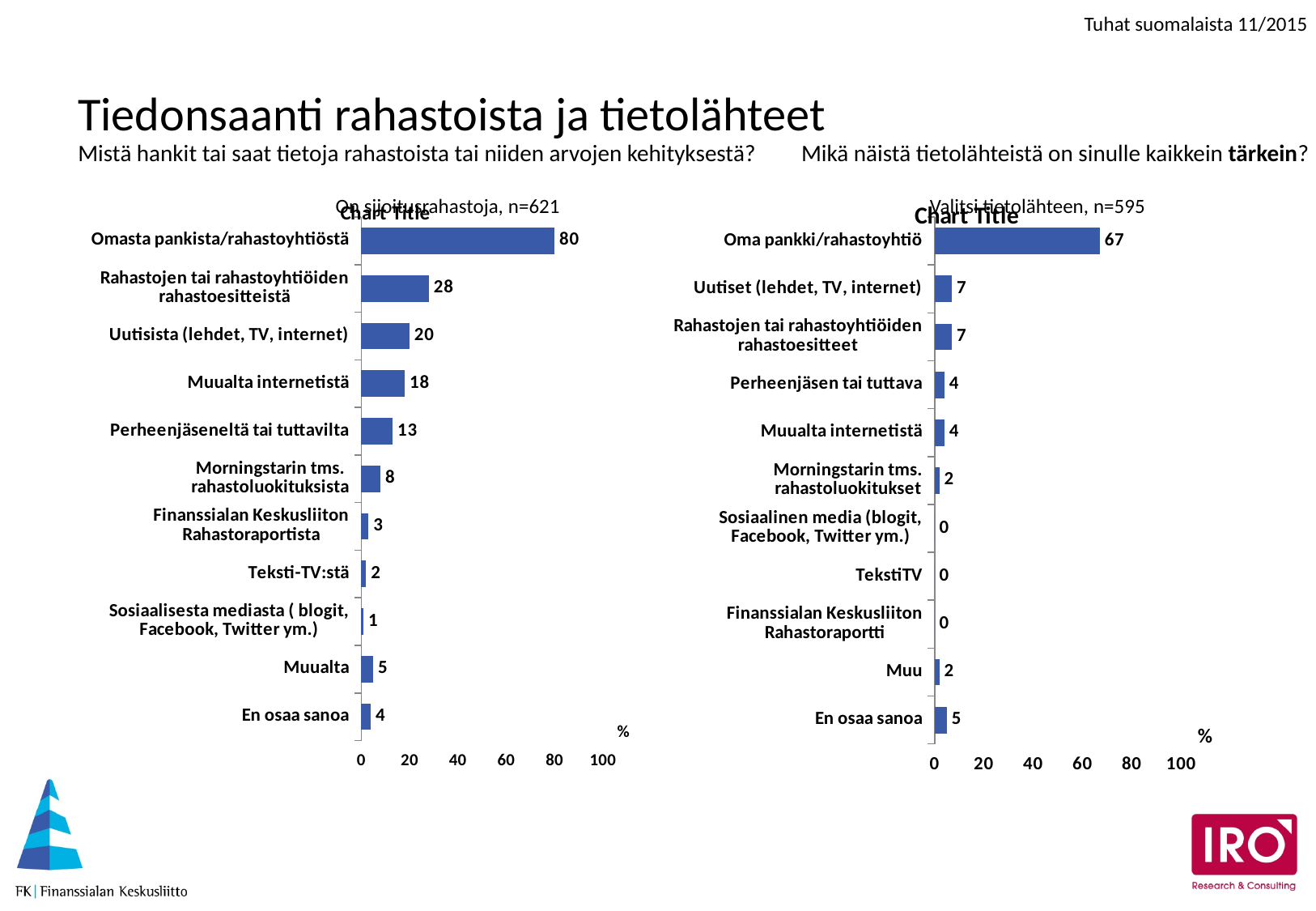

# Tiedonsaanti rahastoista ja tietolähteet Mistä hankit tai saat tietoja rahastoista tai niiden arvojen kehityksestä?
Mikä näistä tietolähteistä on sinulle kaikkein tärkein?

### Chart:

| Category |  |
|---|---|
| Omasta pankista/rahastoyhtiöstä | 80.0 |
| Rahastojen tai rahastoyhtiöiden rahastoesitteistä | 28.0 |
| Uutisista (lehdet, TV, internet) | 20.0 |
| Muualta internetistä | 18.0 |
| Perheenjäseneltä tai tuttavilta | 13.0 |
| Morningstarin tms. rahastoluokituksista | 8.0 |
| Finanssialan Keskusliiton Rahastoraportista | 3.0 |
| Teksti-TV:stä | 2.0 |
| Sosiaalisesta mediasta ( blogit, Facebook, Twitter ym.) | 1.0 |
| Muualta | 5.0 |
| En osaa sanoa | 4.0 |

### Chart:

| Category |  |
|---|---|
| Oma pankki/rahastoyhtiö | 67.0 |
| Uutiset (lehdet, TV, internet) | 7.0 |
| Rahastojen tai rahastoyhtiöiden rahastoesitteet | 7.0 |
| Perheenjäsen tai tuttava | 4.0 |
| Muualta internetistä | 4.0 |
| Morningstarin tms. rahastoluokitukset | 2.0 |
| Sosiaalinen media (blogit, Facebook, Twitter ym.) | 0.0 |
| TekstiTV | 0.0 |
| Finanssialan Keskusliiton Rahastoraportti | 0.0 |
| Muu | 2.0 |
| En osaa sanoa | 5.0 |
On sijoitusrahastoja, n=621
Valitsi tietolähteen, n=595